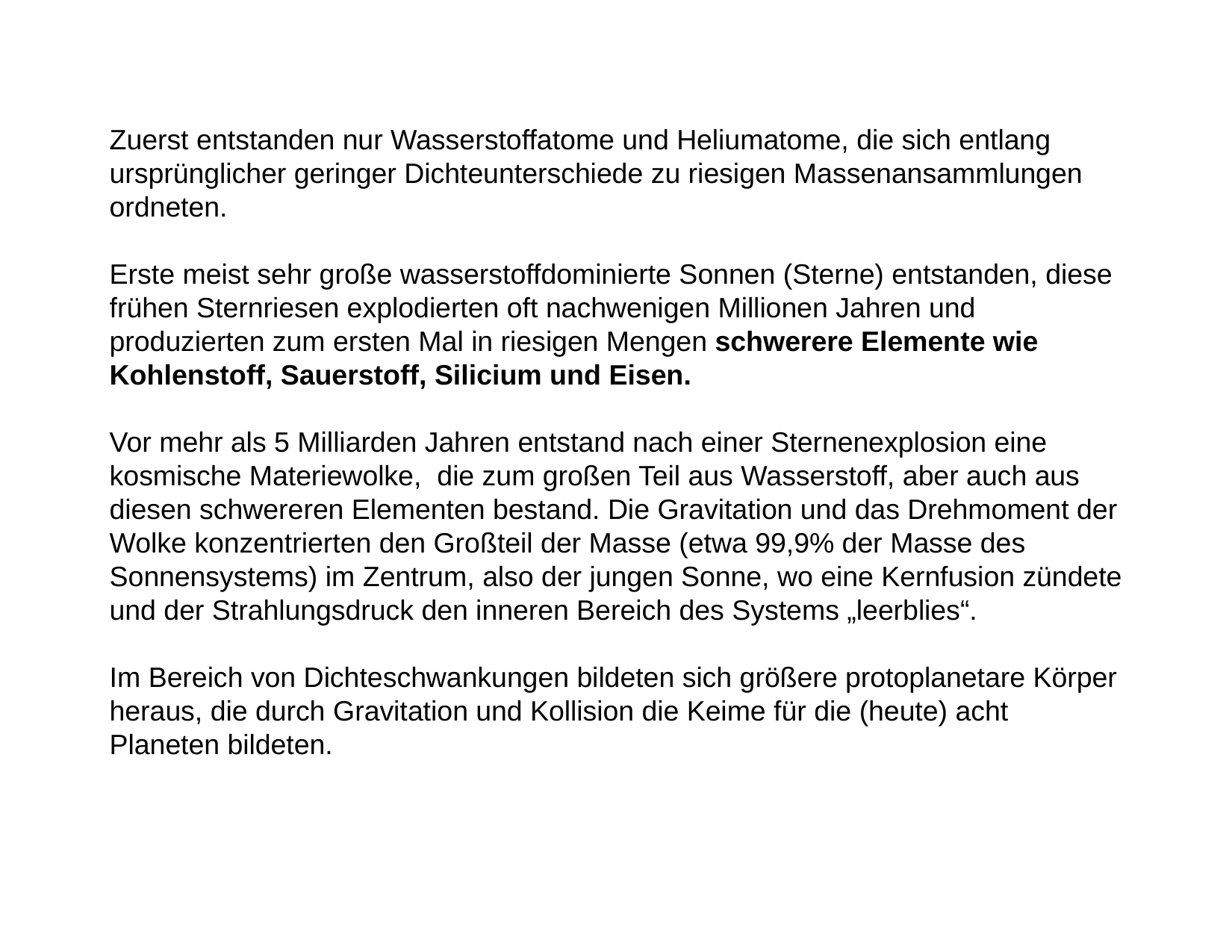

Zuerst entstanden nur Wasserstoffatome und Heliumatome, die sich entlang ursprünglicher geringer Dichteunterschiede zu riesigen Massenansammlungen ordneten.

Erste meist sehr große wasserstoffdominierte Sonnen (Sterne) entstanden, diese frühen Sternriesen explodierten oft nachwenigen Millionen Jahren und produzierten zum ersten Mal in riesigen Mengen schwerere Elemente wie Kohlenstoff, Sauerstoff, Silicium und Eisen.

Vor mehr als 5 Milliarden Jahren entstand nach einer Sternenexplosion eine kosmische Materiewolke,  die zum großen Teil aus Wasserstoff, aber auch aus diesen schwereren Elementen bestand. Die Gravitation und das Drehmoment der Wolke konzentrierten den Großteil der Masse (etwa 99,9% der Masse des Sonnensystems) im Zentrum, also der jungen Sonne, wo eine Kernfusion zündete und der Strahlungsdruck den inneren Bereich des Systems „leerblies“.

Im Bereich von Dichteschwankungen bildeten sich größere protoplanetare Körper heraus, die durch Gravitation und Kollision die Keime für die (heute) acht Planeten bildeten.